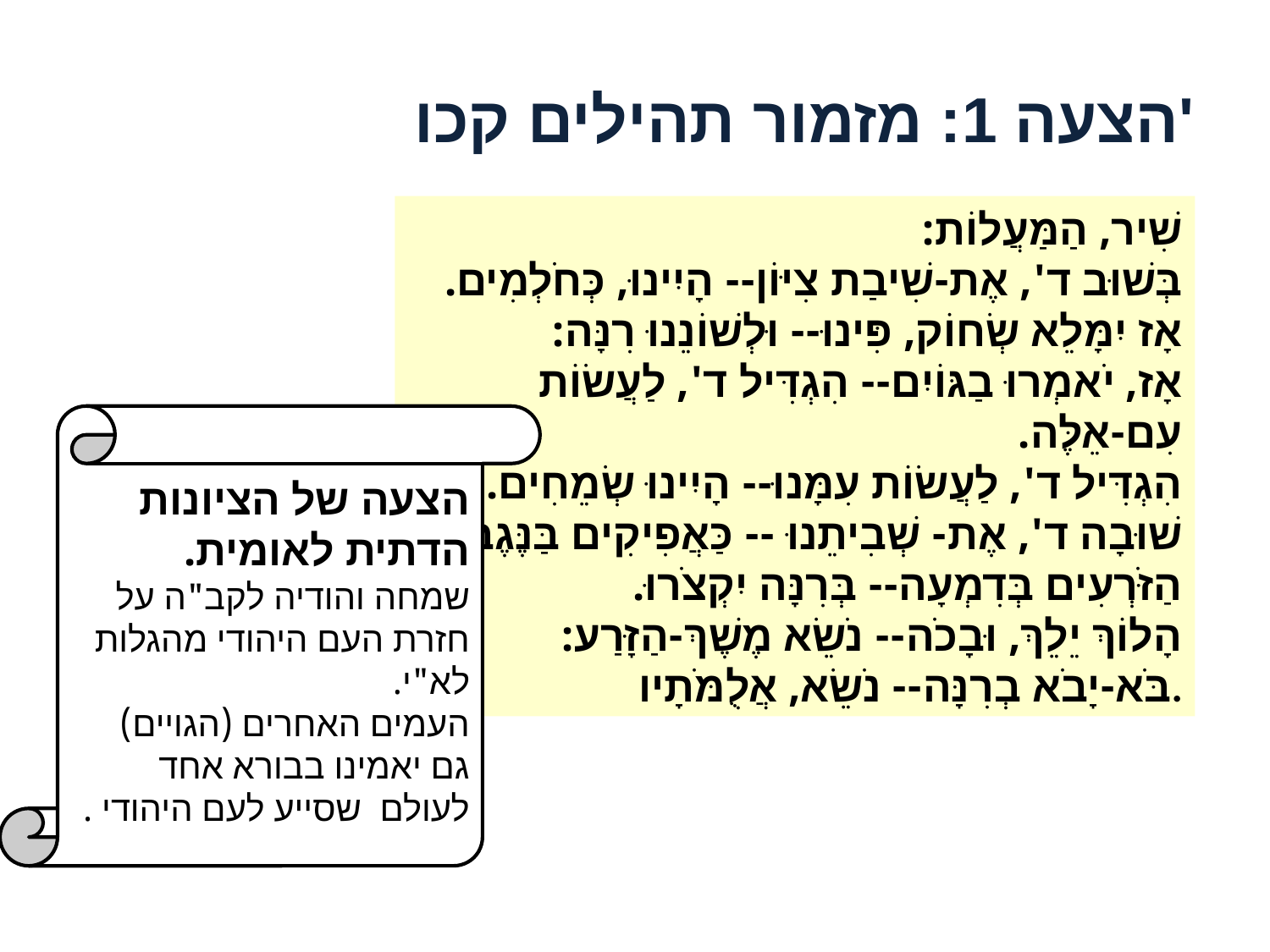

# הצעה 1: מזמור תהילים קכו'
שִׁיר, הַמַּעֲלוֹת:
בְּשׁוּב ד', אֶת-שִׁיבַת צִיּוֹן-- הָיִינוּ, כְּחֹלְמִים.
אָז יִמָּלֵא שְׂחוֹק, פִּינוּ-- וּלְשׁוֹנֵנוּ רִנָּה:
אָז, יֹאמְרוּ בַגּוֹיִם-- הִגְדִּיל ד', לַעֲשׂוֹת עִם-אֵלֶּה.
הִגְדִּיל ד', לַעֲשׂוֹת עִמָּנוּ-- הָיִינוּ שְׂמֵחִים.
שׁוּבָה ד', אֶת- שְׁבִיתֵנוּ -- כַּאֲפִיקִים בַּנֶּגֶב.
הַזֹּרְעִים בְּדִמְעָה-- בְּרִנָּה יִקְצֹרוּ.
הָלוֹךְ יֵלֵךְ, וּבָכֹה-- נֹשֵׂא מֶשֶׁךְ-הַזָּרַע:
בֹּא-יָבֹא בְרִנָּה-- נֹשֵׂא, אֲלֻמֹּתָיו.
הצעה של הציונות הדתית לאומית.
שמחה והודיה לקב"ה על חזרת העם היהודי מהגלות  לא"י.
העמים האחרים (הגויים)  גם יאמינו בבורא אחד לעולם  שסייע לעם היהודי .